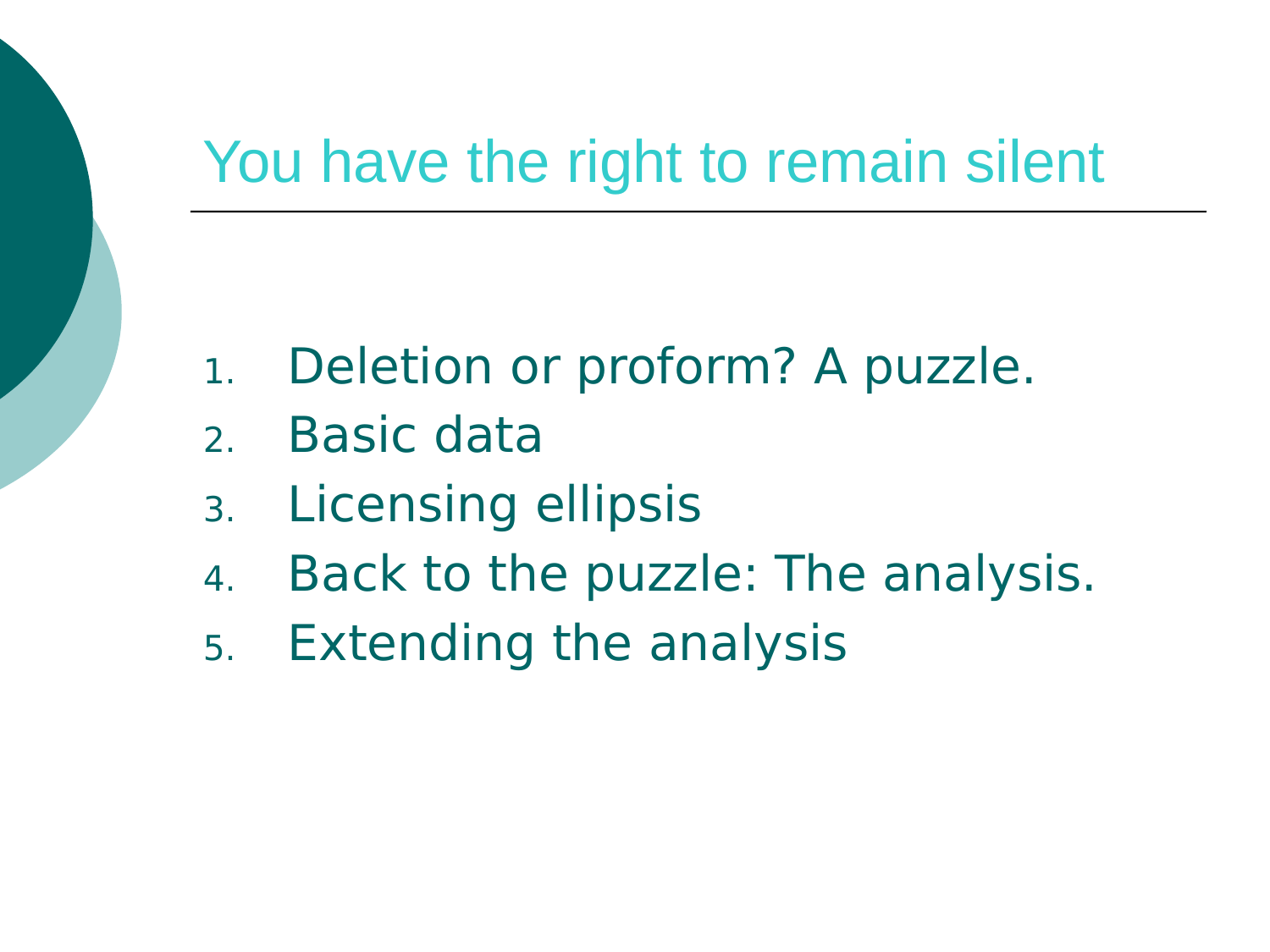

# You have the right to remain silent
Deletion or proform? A puzzle.
Basic data
Licensing ellipsis
Back to the puzzle: The analysis.
Extending the analysis